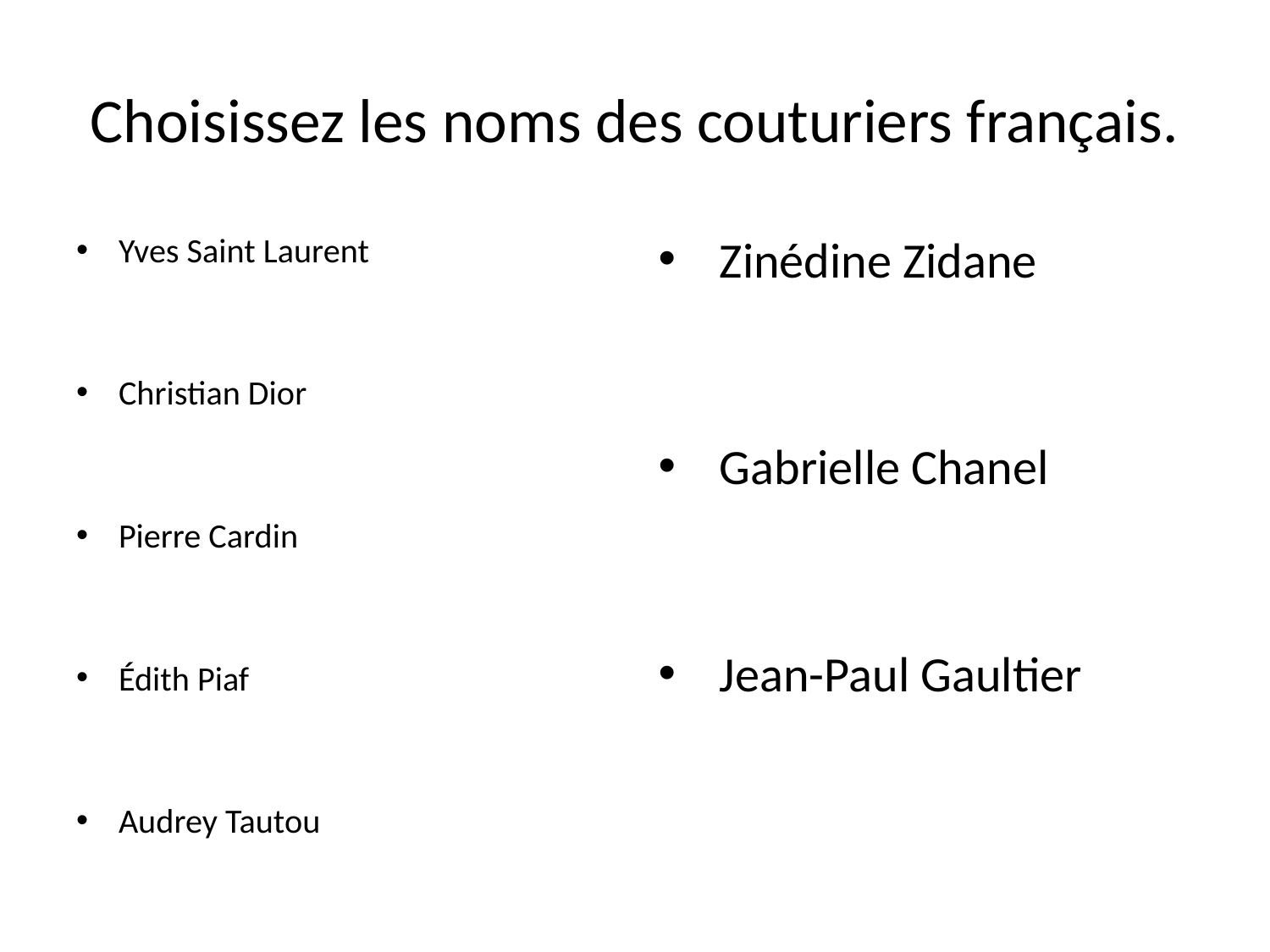

# Choisissez les noms des couturiers français.
Yves Saint Laurent

Christian Dior

Pierre Cardin

Édith Piaf

Audrey Tautou

Zinédine Zidane

Gabrielle Chanel

Jean-Paul Gaultier